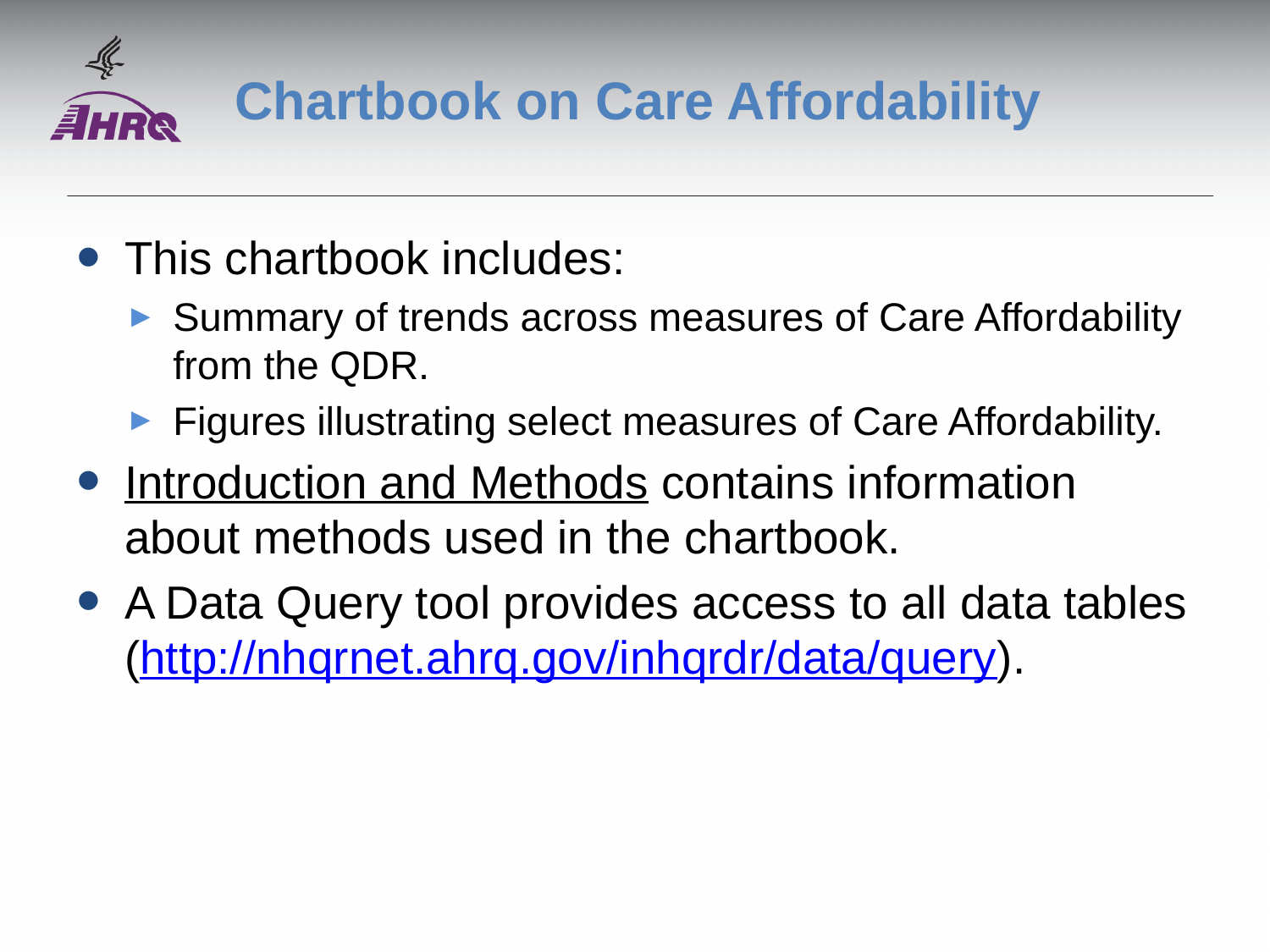

# Chartbook on Care Affordability
This chartbook includes:
Summary of trends across measures of Care Affordability from the QDR.
Figures illustrating select measures of Care Affordability.
Introduction and Methods contains information about methods used in the chartbook.
A Data Query tool provides access to all data tables (http://nhqrnet.ahrq.gov/inhqrdr/data/query).